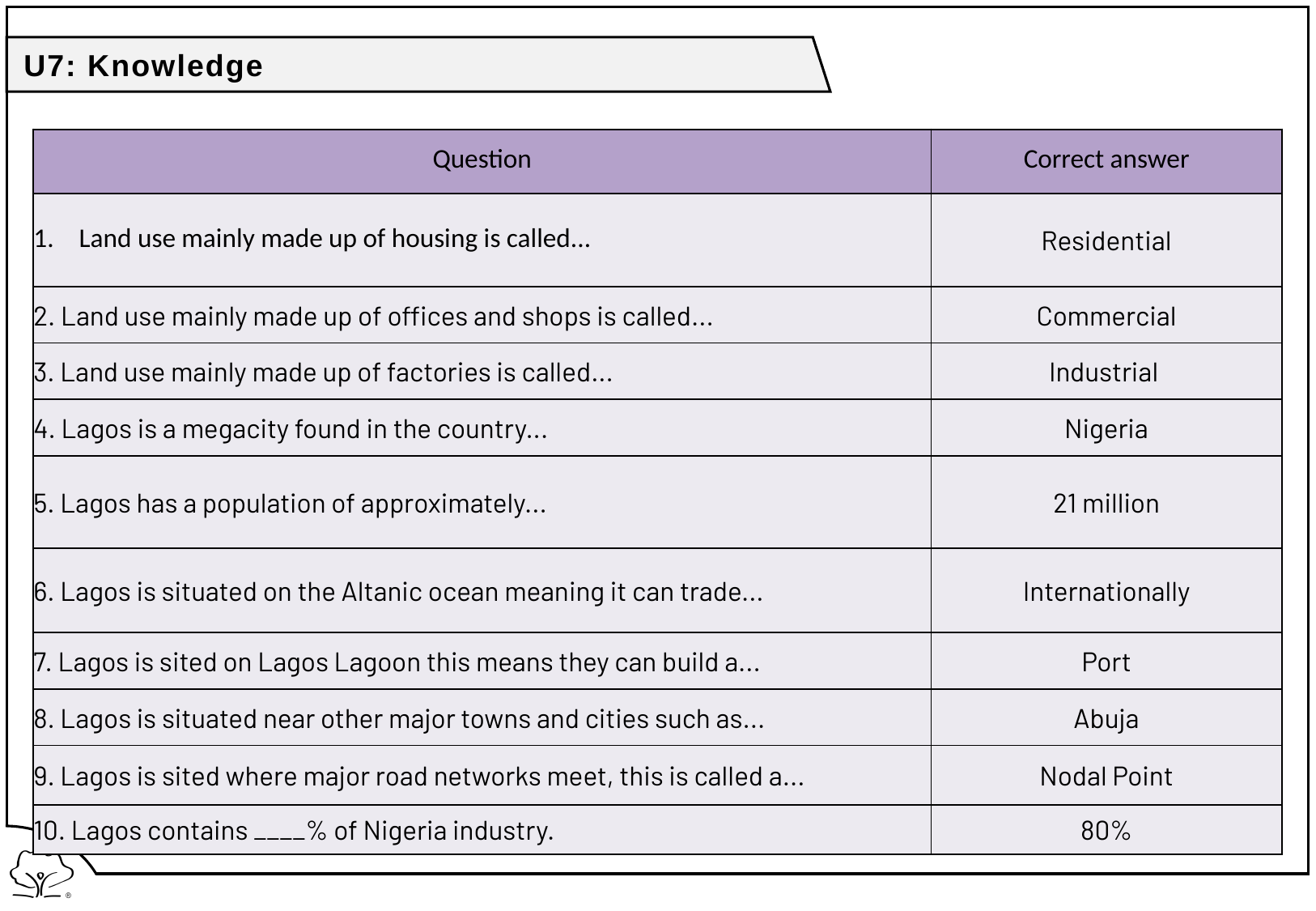

U7: Knowledge
| Question | Correct answer |
| --- | --- |
| Land use mainly made up of housing is called... | Residential |
| 2. Land use mainly made up of offices and shops is called... | Commercial |
| 3. Land use mainly made up of factories is called... | Industrial |
| 4. Lagos is a megacity found in the country... | Nigeria |
| 5. Lagos has a population of approximately... | 21 million |
| 6. Lagos is situated on the Altanic ocean meaning it can trade... | Internationally |
| 7. Lagos is sited on Lagos Lagoon this means they can build a... | Port |
| 8. Lagos is situated near other major towns and cities such as... | Abuja |
| 9. Lagos is sited where major road networks meet, this is called a... | Nodal Point |
| 10. Lagos contains \_\_\_\_% of Nigeria industry. | 80% |